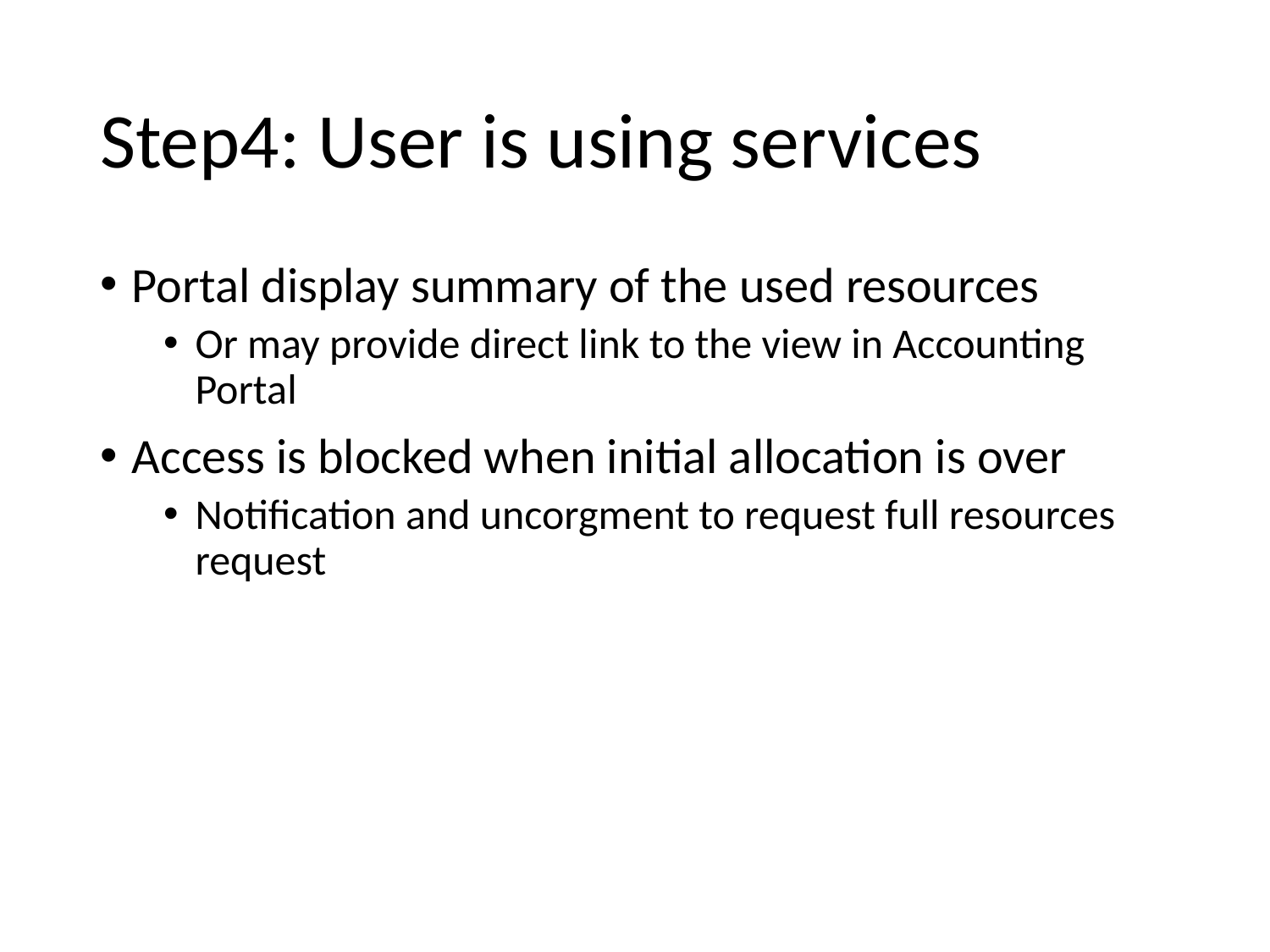

# Step4: User is using services
Portal display summary of the used resources
Or may provide direct link to the view in Accounting Portal
Access is blocked when initial allocation is over
Notification and uncorgment to request full resources request